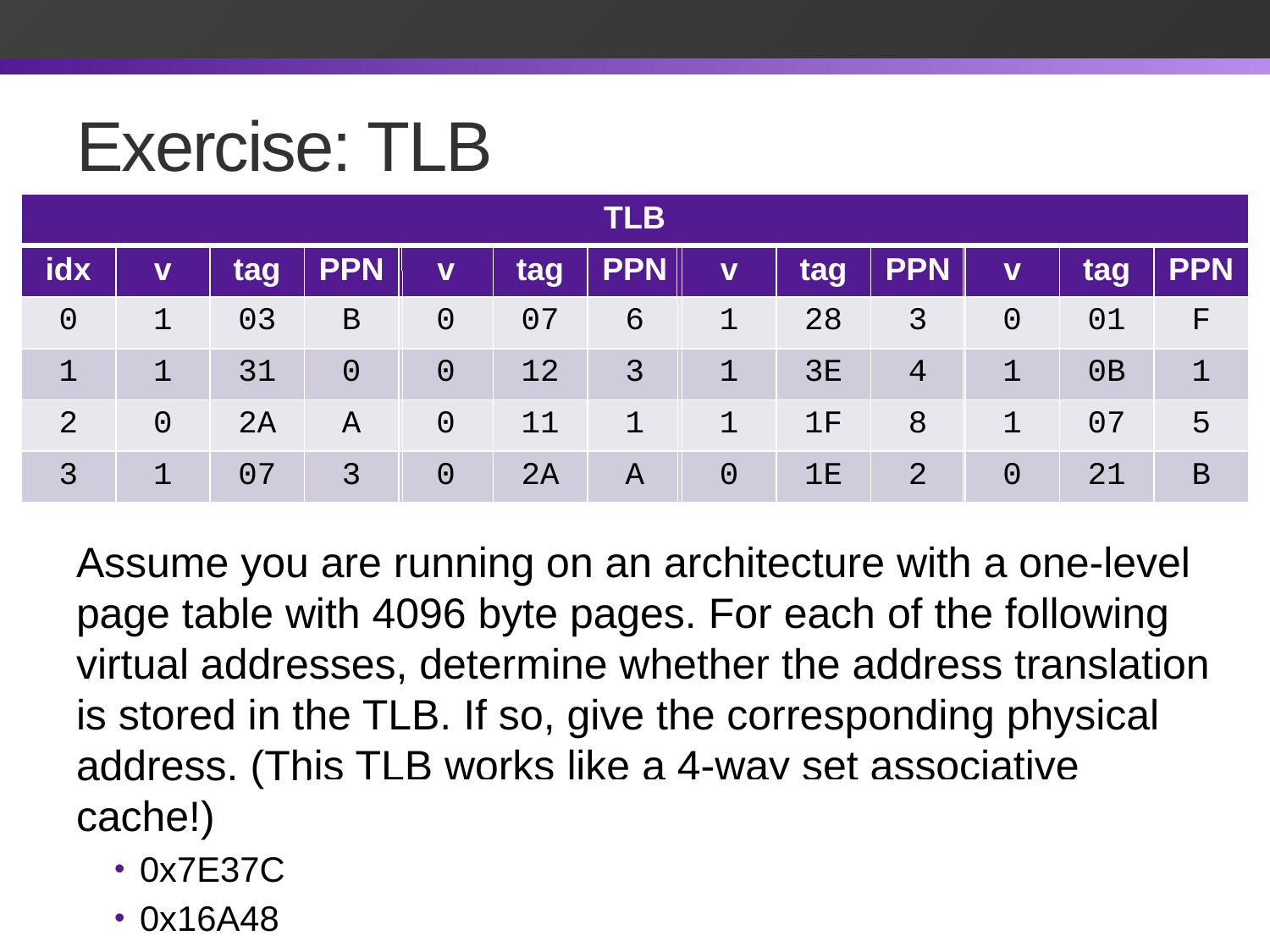

# Exercise: TLB
| TLB |  |  |  |  |  |  |  |  |  |  |  |  |
| --- | --- | --- | --- | --- | --- | --- | --- | --- | --- | --- | --- | --- |
| idx | v | tag | PPN | v | tag | PPN | v | tag | PPN | v | tag | PPN |
| 0 | 1 | 03 | B | 0 | 07 | 6 | 1 | 28 | 3 | 0 | 01 | F |
| 1 | 1 | 31 | 0 | 0 | 12 | 3 | 1 | 3E | 4 | 1 | 0B | 1 |
| 2 | 0 | 2A | A | 0 | 11 | 1 | 1 | 1F | 8 | 1 | 07 | 5 |
| 3 | 1 | 07 | 3 | 0 | 2A | A | 0 | 1E | 2 | 0 | 21 | B |
Assume you are running on an architecture with a one-level page table with 4096 byte pages. For each of the following virtual addresses, determine whether the address translation is stored in the TLB. If so, give the corresponding physical address. (This TLB works like a 4-way set associative cache!)
0x7E37C
0x16A48

0x7E
0x37c
0x1F
2
0111 11
10
0x837C
TLB miss
0x16
0xA48
0x05
2
0001 01
10